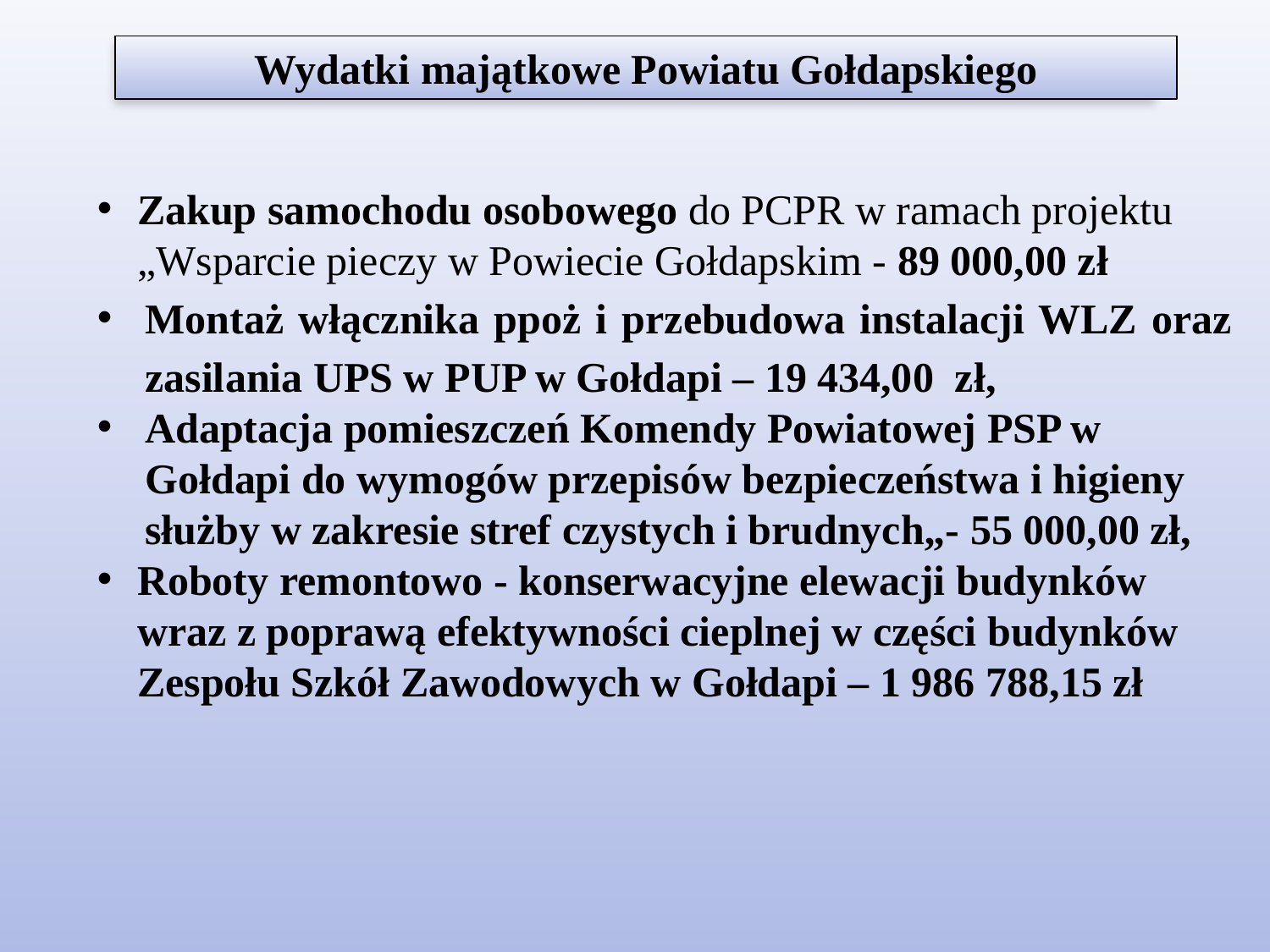

Wydatki majątkowe Powiatu Gołdapskiego
Zakup samochodu osobowego do PCPR w ramach projektu „Wsparcie pieczy w Powiecie Gołdapskim - 89 000,00 zł
Montaż włącznika ppoż i przebudowa instalacji WLZ oraz zasilania UPS w PUP w Gołdapi – 19 434,00  zł,
Adaptacja pomieszczeń Komendy Powiatowej PSP w Gołdapi do wymogów przepisów bezpieczeństwa i higieny służby w zakresie stref czystych i brudnych„- 55 000,00 zł,
Roboty remontowo - konserwacyjne elewacji budynków wraz z poprawą efektywności cieplnej w części budynków Zespołu Szkół Zawodowych w Gołdapi – 1 986 788,15 zł

#